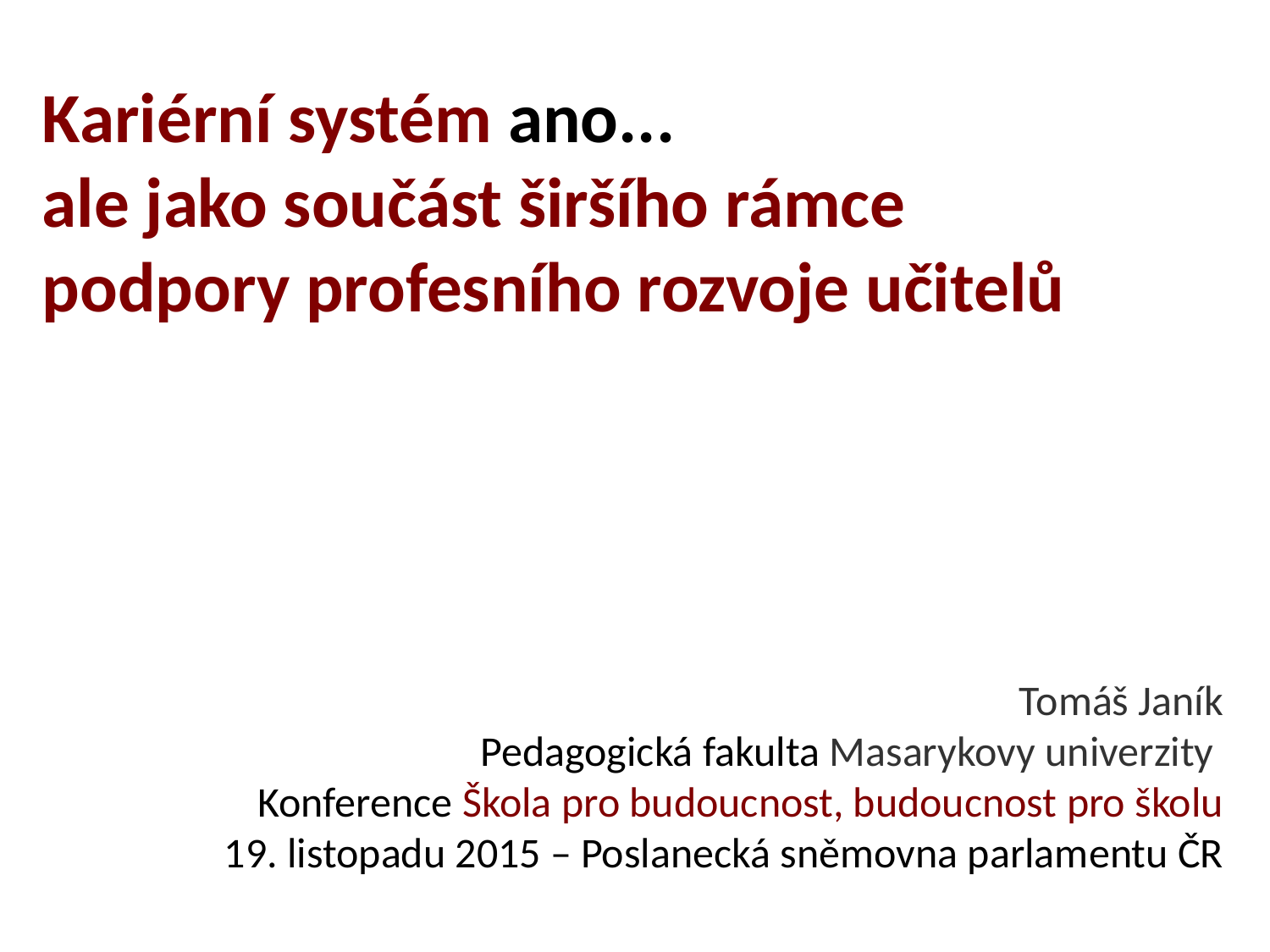

Kariérní systém ano...
ale jako součást širšího rámce
podpory profesního rozvoje učitelů
Tomáš Janík
Pedagogická fakulta Masarykovy univerzity
Konference Škola pro budoucnost, budoucnost pro školu
19. listopadu 2015 – Poslanecká sněmovna parlamentu ČR